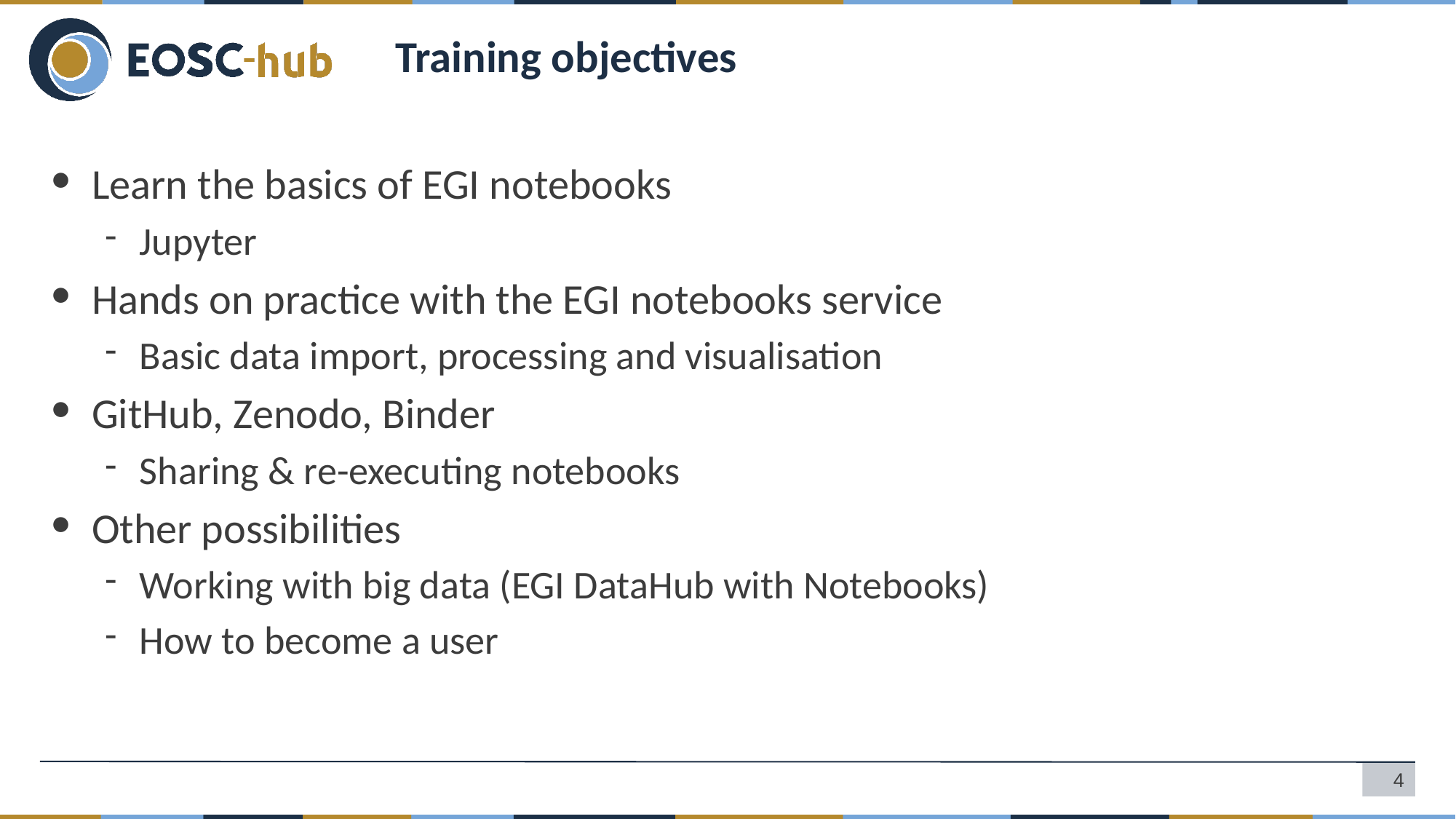

# Training objectives
Learn the basics of EGI notebooks
Jupyter
Hands on practice with the EGI notebooks service
Basic data import, processing and visualisation
GitHub, Zenodo, Binder
Sharing & re-executing notebooks
Other possibilities
Working with big data (EGI DataHub with Notebooks)
How to become a user

4